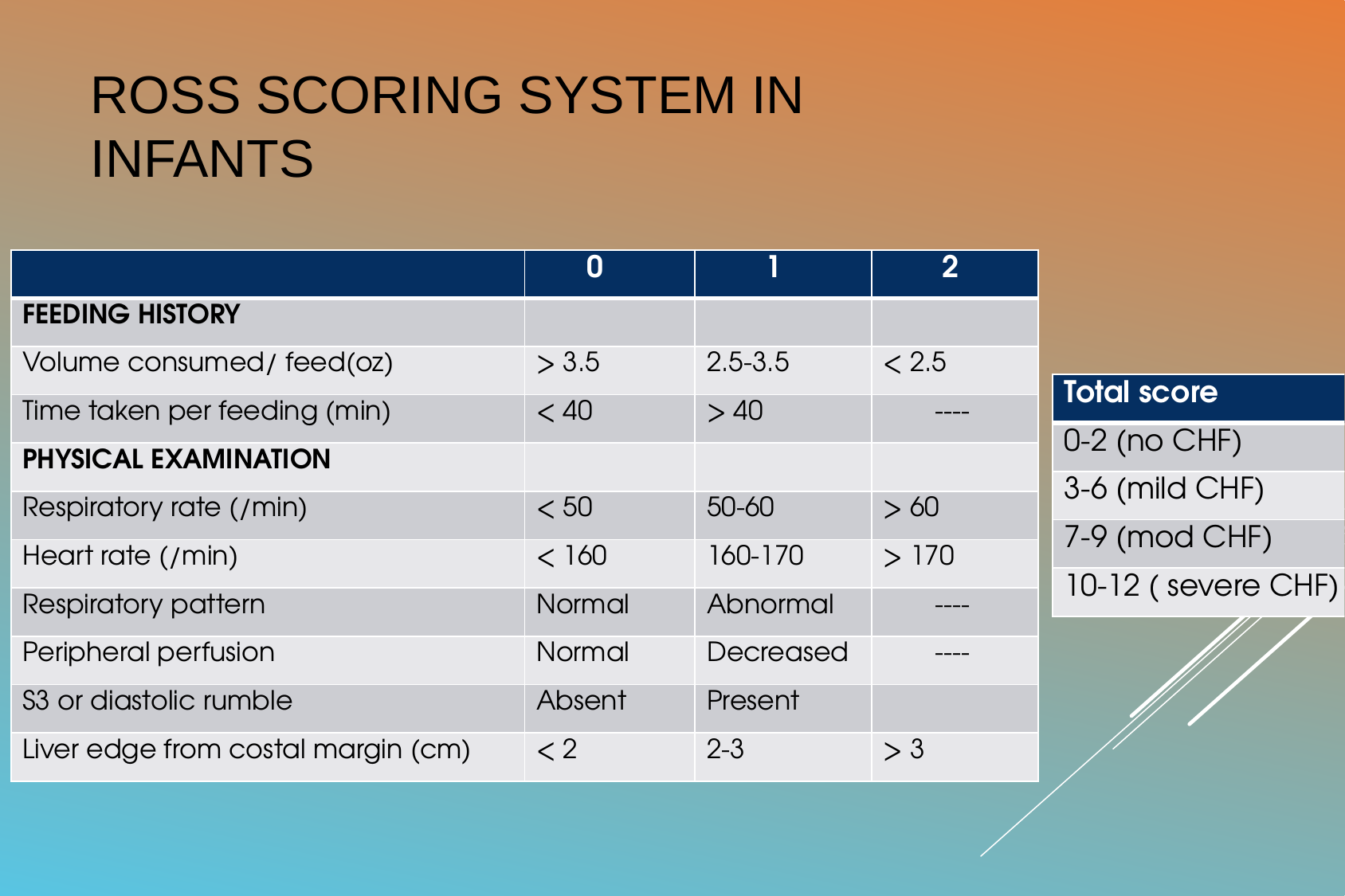

# Ross scoring system in infants
|  | 0 | 1 | 2 |
| --- | --- | --- | --- |
| FEEDING HISTORY |  |  |  |
| Volume consumed/ feed(oz) | > 3.5 | 2.5-3.5 | < 2.5 |
| Time taken per feeding (min) | < 40 | > 40 | ---- |
| PHYSICAL EXAMINATION |  |  |  |
| Respiratory rate (/min) | < 50 | 50-60 | > 60 |
| Heart rate (/min) | < 160 | 160-170 | > 170 |
| Respiratory pattern | Normal | Abnormal | ---- |
| Peripheral perfusion | Normal | Decreased | ---- |
| S3 or diastolic rumble | Absent | Present |  |
| Liver edge from costal margin (cm) | < 2 | 2-3 | > 3 |
| Total score |
| --- |
| 0-2 (no CHF) |
| 3-6 (mild CHF) |
| 7-9 (mod CHF) |
| 10-12 ( severe CHF) |